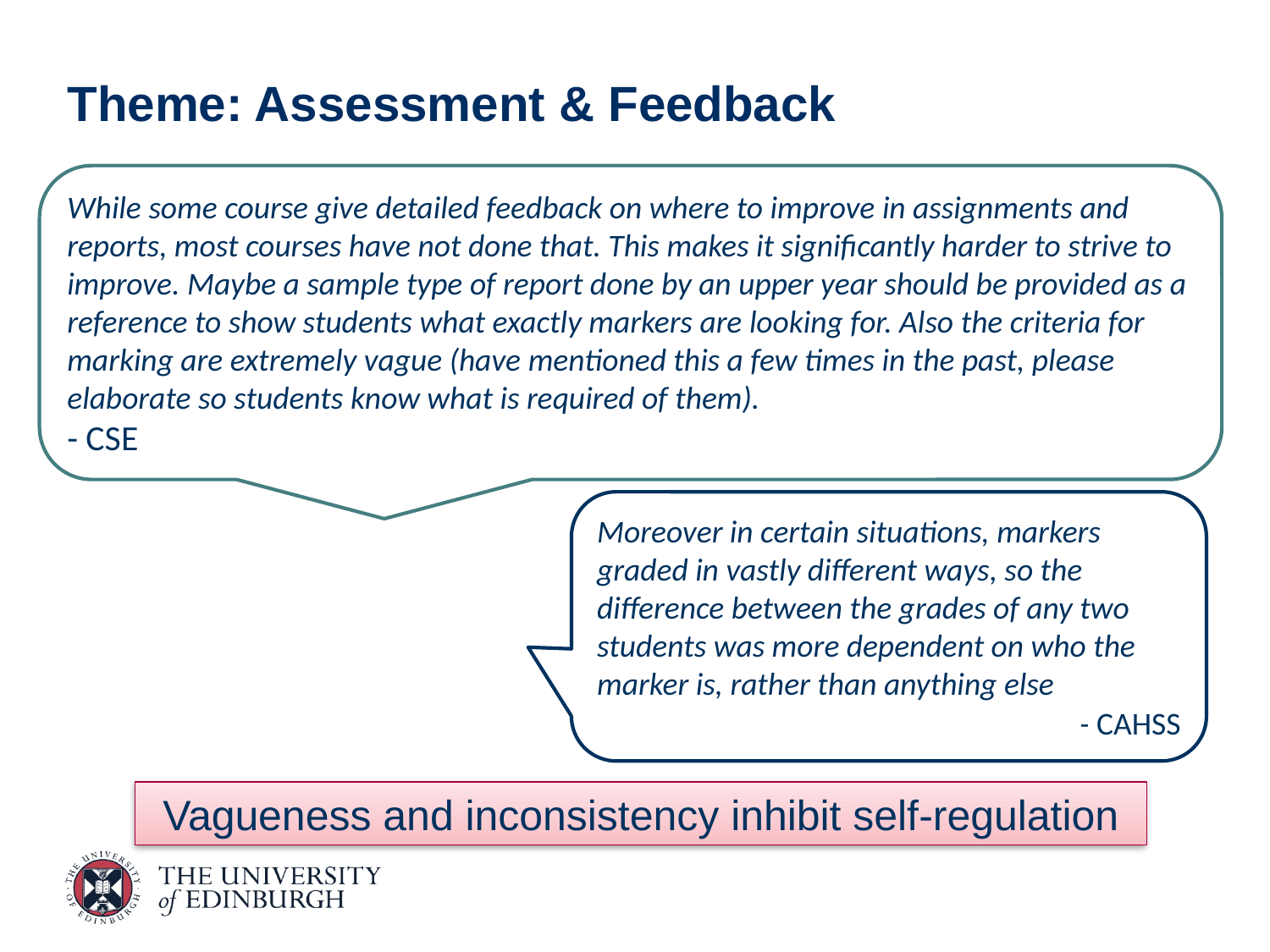

# Theme: Assessment & Feedback
While some course give detailed feedback on where to improve in assignments and reports, most courses have not done that. This makes it significantly harder to strive to improve. Maybe a sample type of report done by an upper year should be provided as a reference to show students what exactly markers are looking for. Also the criteria for marking are extremely vague (have mentioned this a few times in the past, please elaborate so students know what is required of them).
- CSE
Moreover in certain situations, markers graded in vastly different ways, so the difference between the grades of any two students was more dependent on who the marker is, rather than anything else
- CAHSS
Vagueness and inconsistency inhibit self-regulation